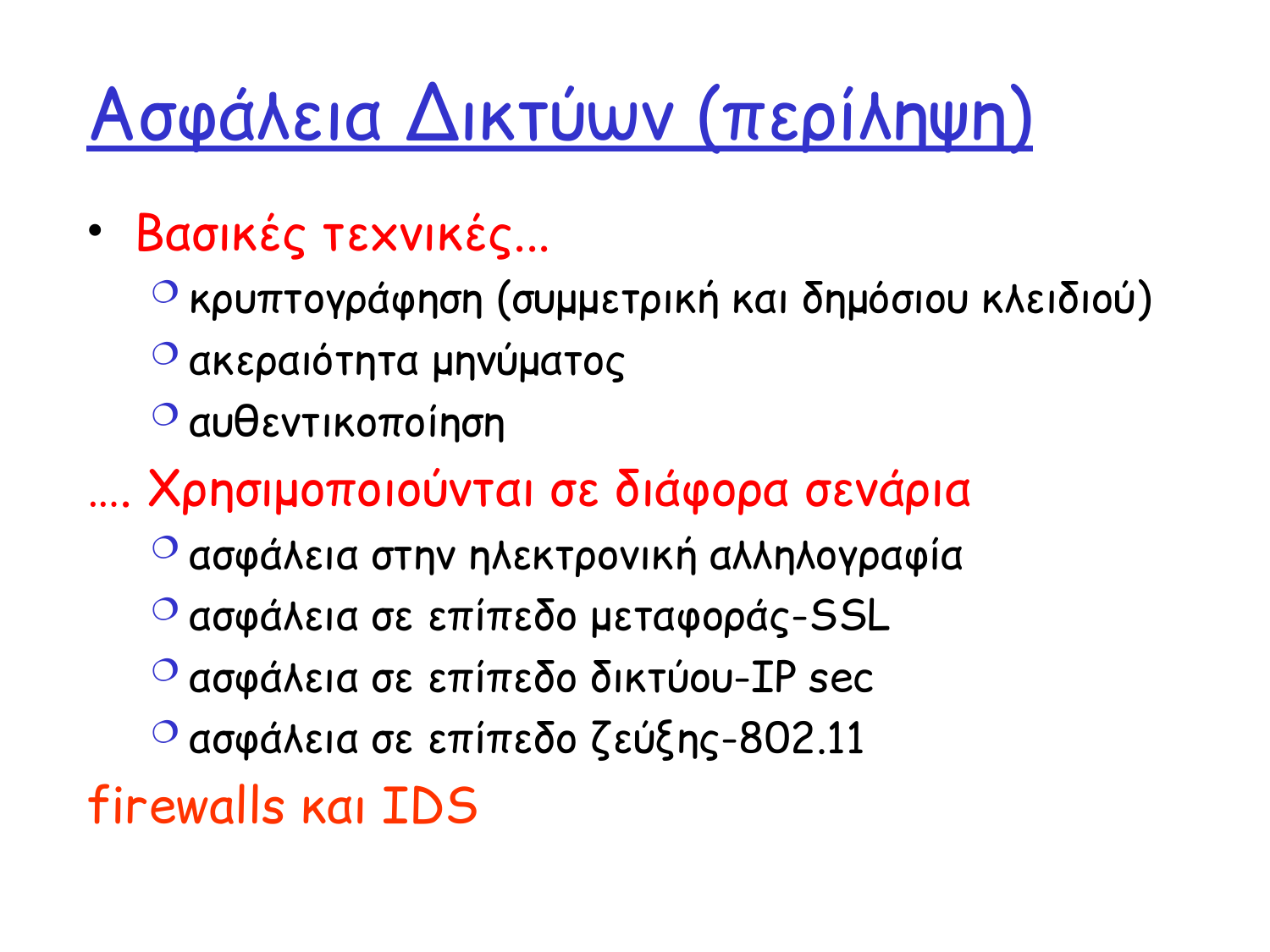

# Ασφάλεια Δικτύων (περίληψη)
Βασικές τεχνικές...
κρυπτογράφηση (συμμετρική και δημόσιου κλειδιού)
ακεραιότητα μηνύματος
αυθεντικοποίηση
…. Χρησιμοποιούνται σε διάφορα σενάρια
ασφάλεια στην ηλεκτρονική αλληλογραφία
ασφάλεια σε επίπεδο μεταφοράς-SSL
ασφάλεια σε επίπεδο δικτύου-IP sec
ασφάλεια σε επίπεδο ζεύξης-802.11
firewalls και IDS